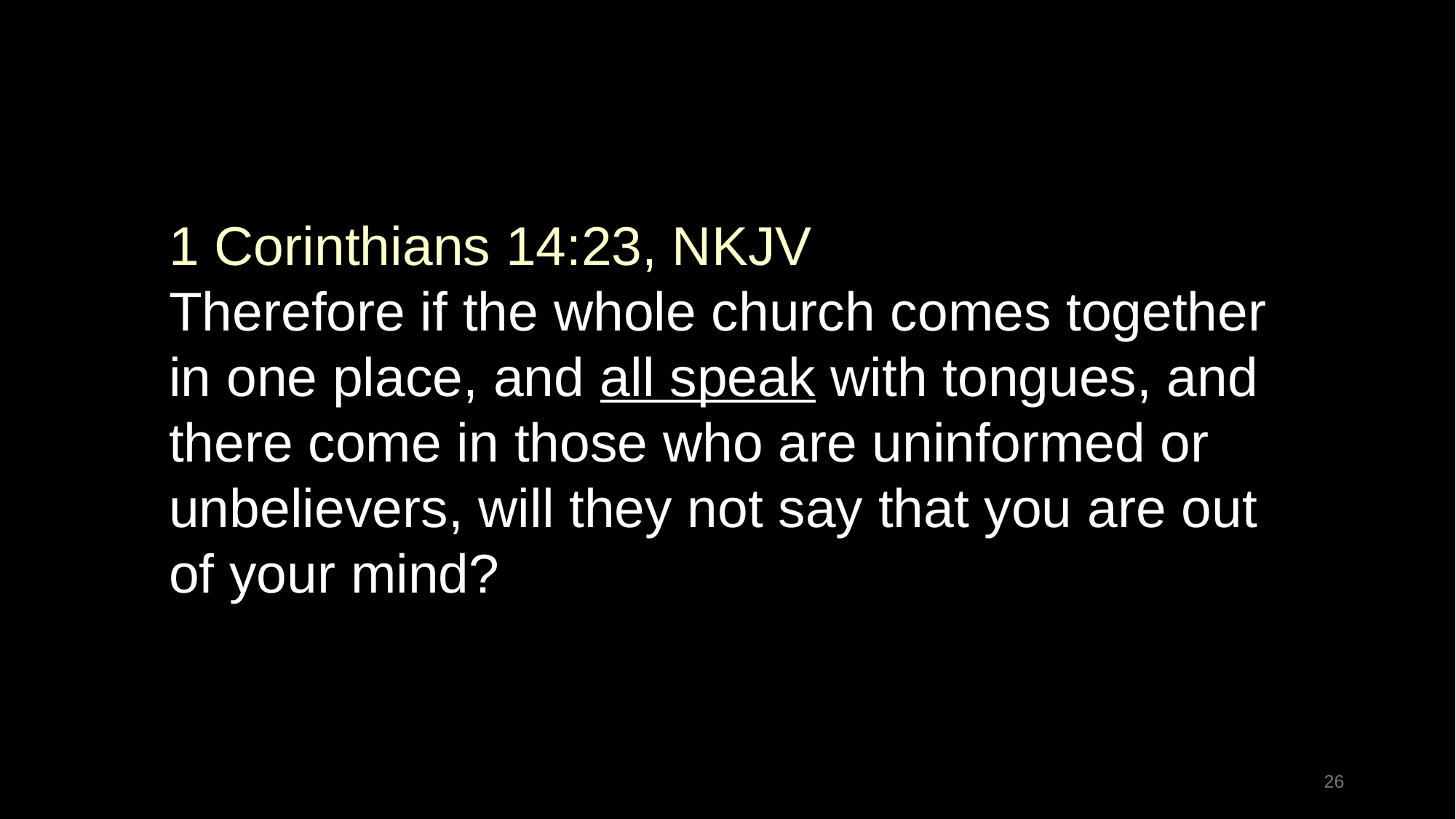

1 Corinthians 14:23, NKJV
Therefore if the whole church comes together in one place, and all speak with tongues, and there come in those who are uninformed or unbelievers, will they not say that you are out of your mind?
26